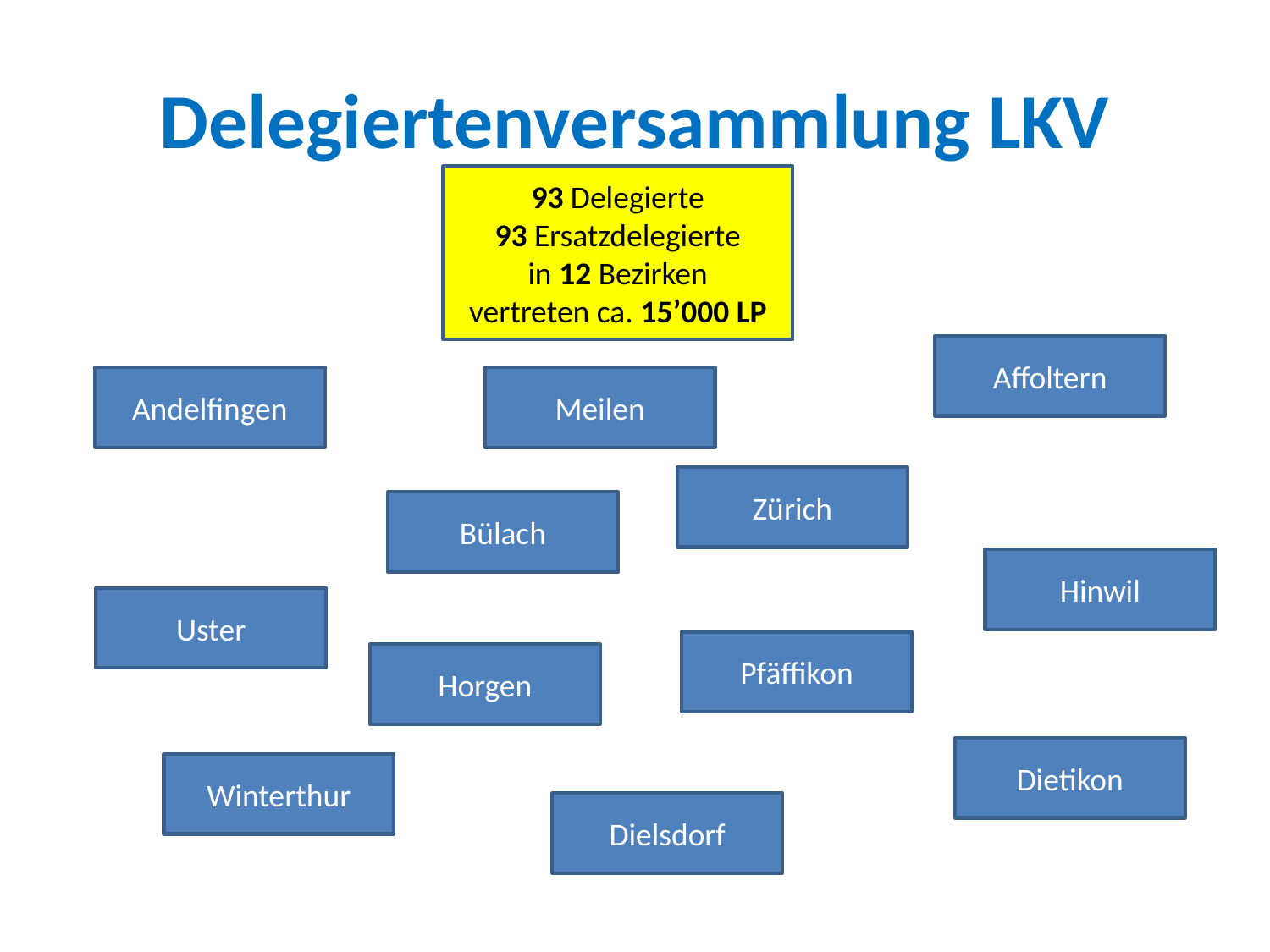

# Delegiertenversammlung LKV

93 Delegierte
93 Ersatzdelegierte
in 12 Bezirken
vertreten ca. 15’000 LP

Affoltern
Andelfingen
Meilen
Zürich
Bülach
Hinwil
Uster
Pfäffikon
Horgen
Dietikon
Winterthur
Dielsdorf